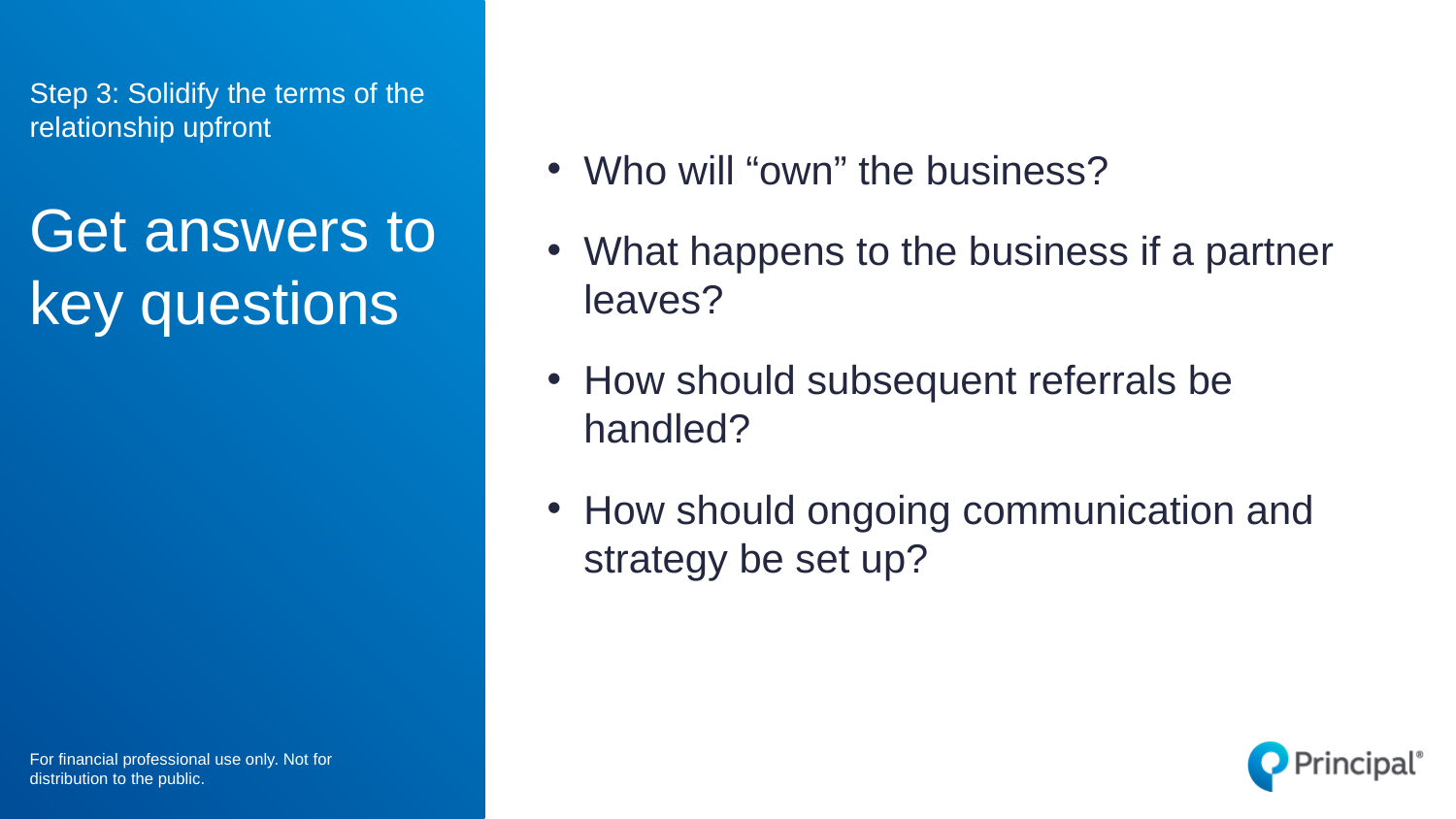

# Step 3: Solidify the terms of the relationship upfront Get answers to key questions
Who will “own” the business?
What happens to the business if a partner leaves?
How should subsequent referrals be handled?
How should ongoing communication and strategy be set up?
For financial professional use only. Not for distribution to the public.